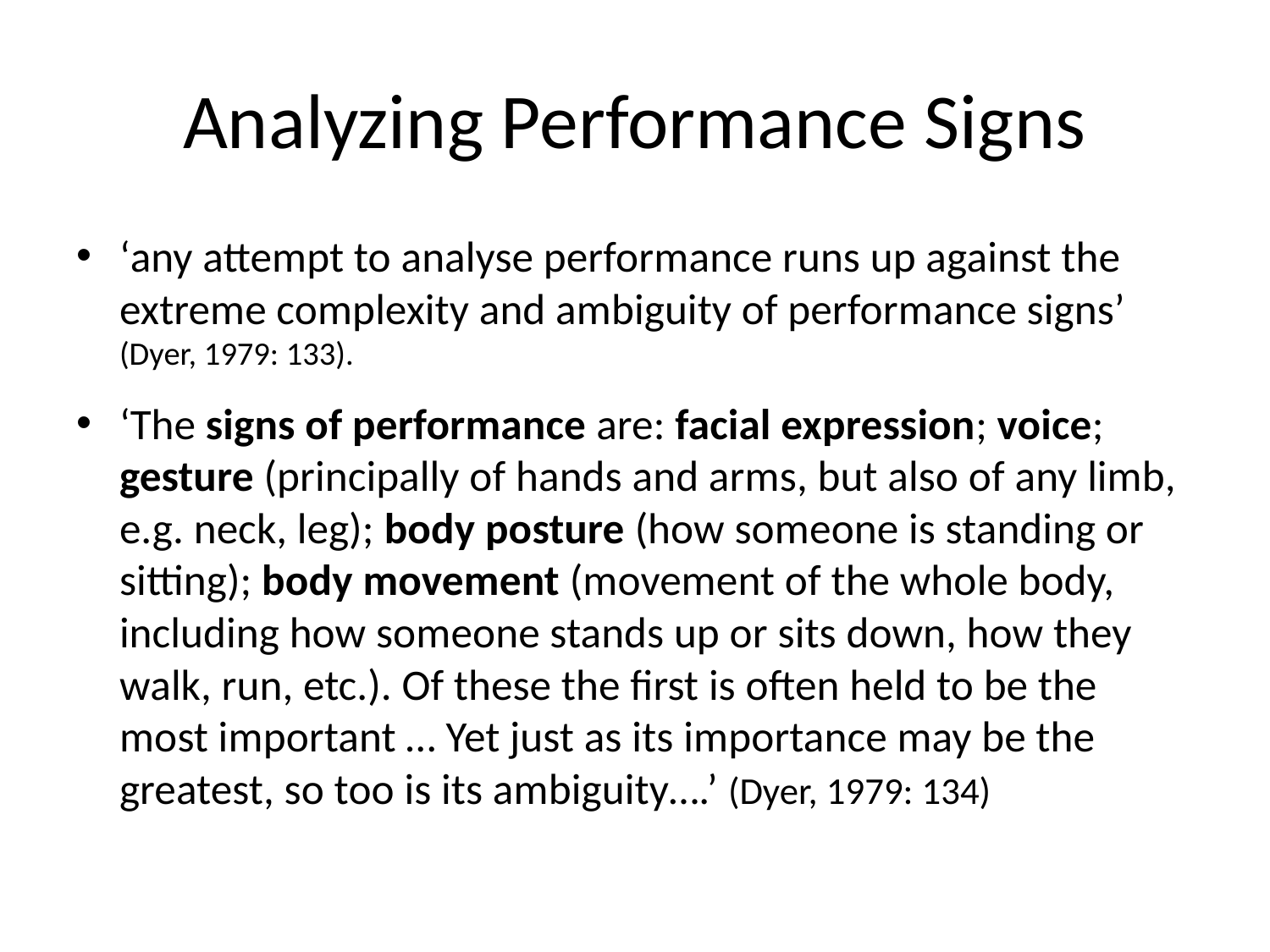

# Analyzing Performance Signs
‘any attempt to analyse performance runs up against the extreme complexity and ambiguity of performance signs’ (Dyer, 1979: 133).

‘The signs of performance are: facial expression; voice; gesture (principally of hands and arms, but also of any limb, e.g. neck, leg); body posture (how someone is standing or sitting); body movement (movement of the whole body, including how someone stands up or sits down, how they walk, run, etc.). Of these the first is often held to be the most important … Yet just as its importance may be the greatest, so too is its ambiguity….’ (Dyer, 1979: 134)